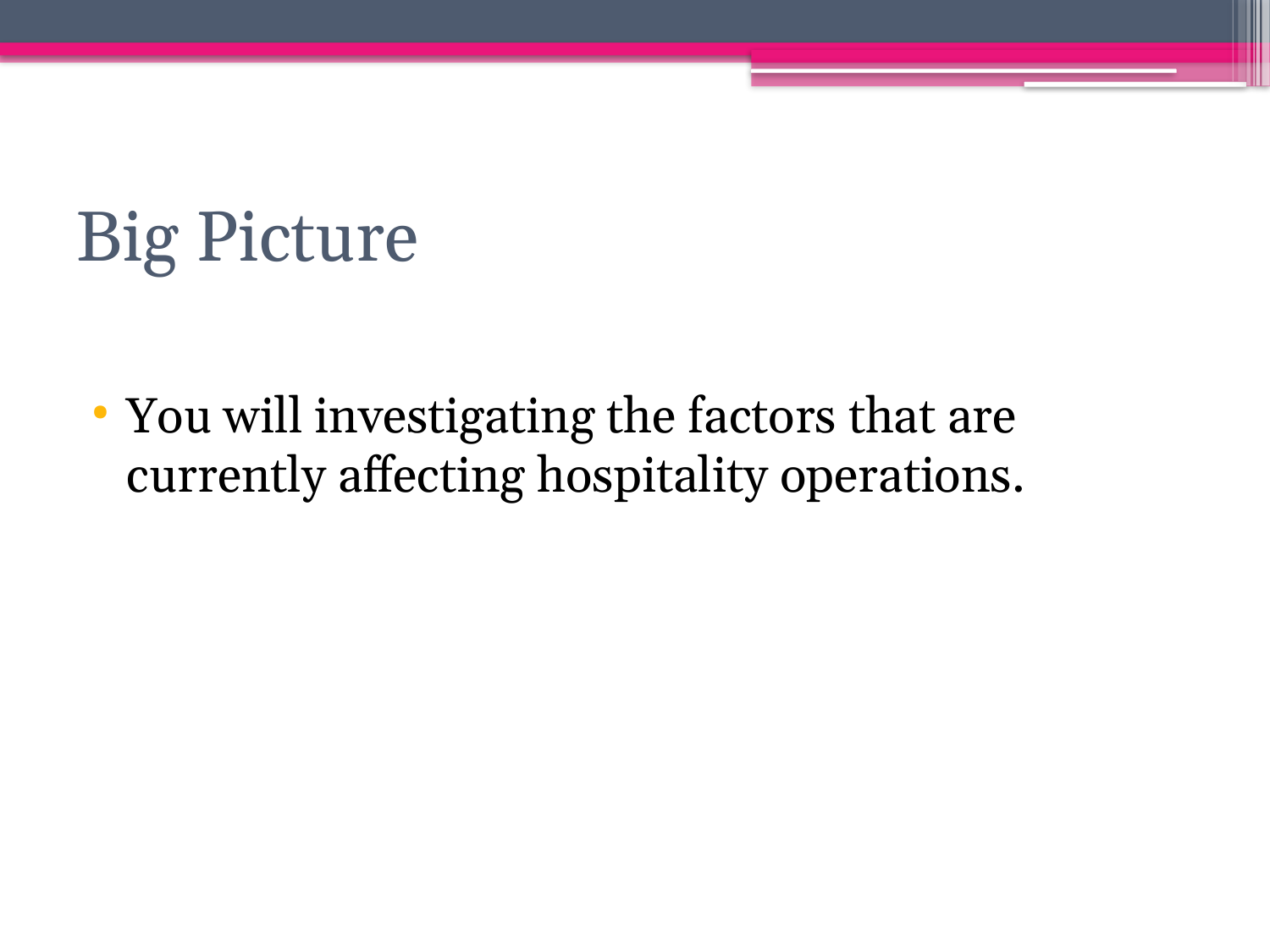

# Big Picture

You will investigating the factors that are currently affecting hospitality operations.